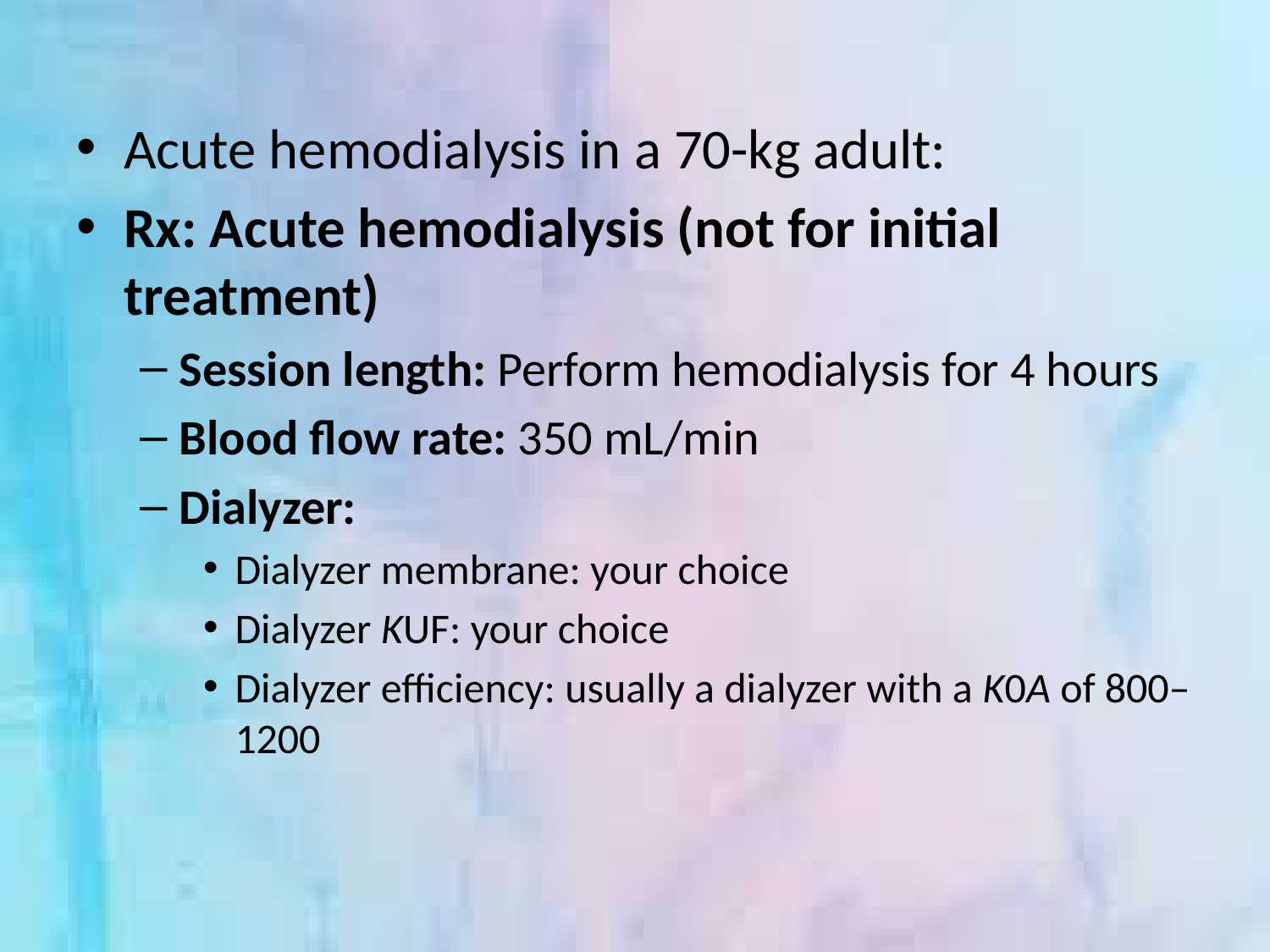

Acute hemodialysis in a 70-kg adult:
Rx: Acute hemodialysis (not for initial treatment)
Session length: Perform hemodialysis for 4 hours
Blood flow rate: 350 mL/min
Dialyzer:
Dialyzer membrane: your choice
Dialyzer KUF: your choice
Dialyzer efficiency: usually a dialyzer with a K0A of 800–1200